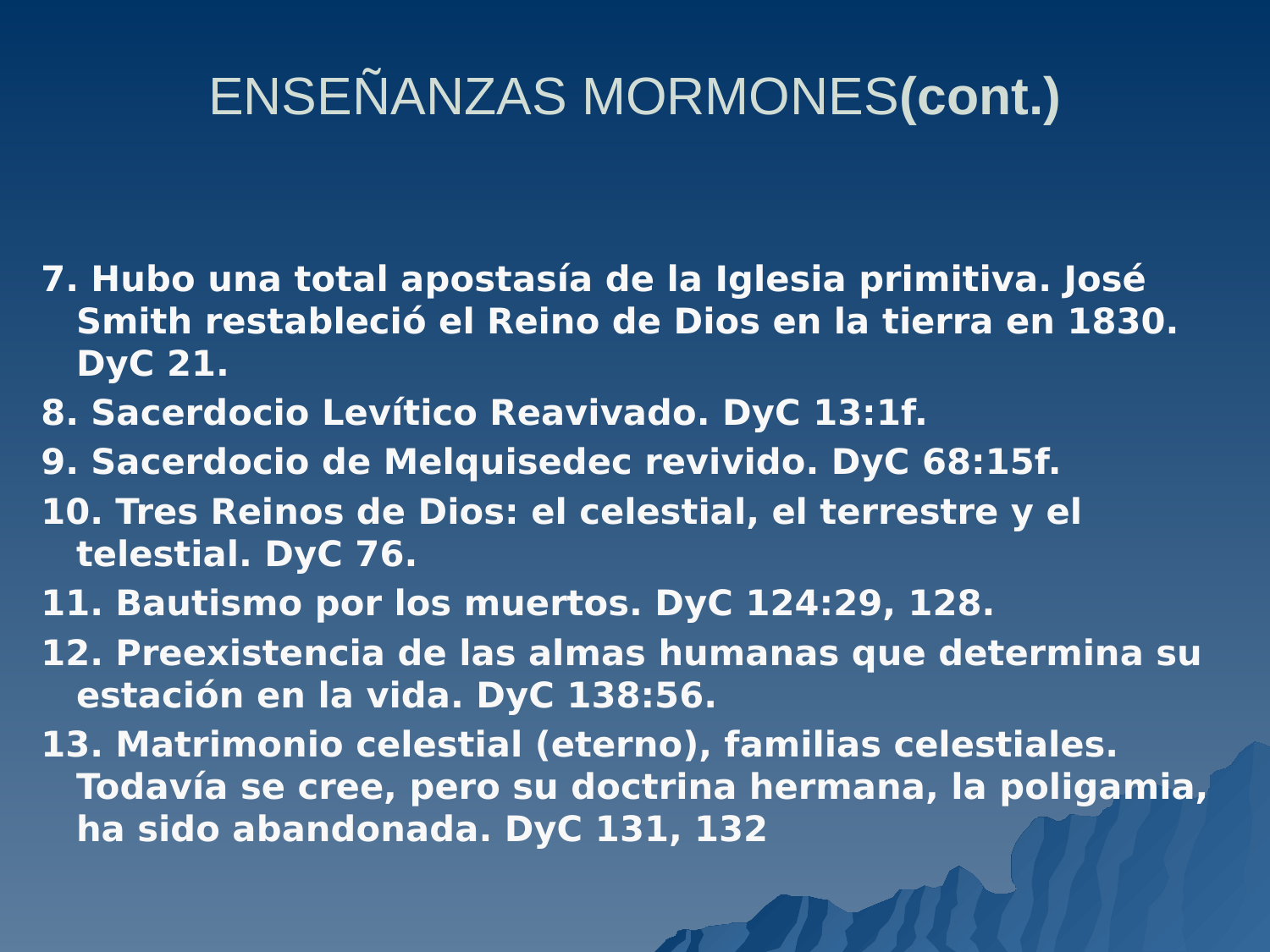

# ENSEÑANZAS MORMONES(cont.)

7. Hubo una total apostasía de la Iglesia primitiva. José Smith restableció el Reino de Dios en la tierra en 1830. DyC 21.
8. Sacerdocio Levítico Reavivado. DyC 13:1f.
9. Sacerdocio de Melquisedec revivido. DyC 68:15f.
10. Tres Reinos de Dios: el celestial, el terrestre y el telestial. DyC 76.
11. Bautismo por los muertos. DyC 124:29, 128.
12. Preexistencia de las almas humanas que determina su estación en la vida. DyC 138:56.
13. Matrimonio celestial (eterno), familias celestiales. Todavía se cree, pero su doctrina hermana, la poligamia, ha sido abandonada. DyC 131, 132